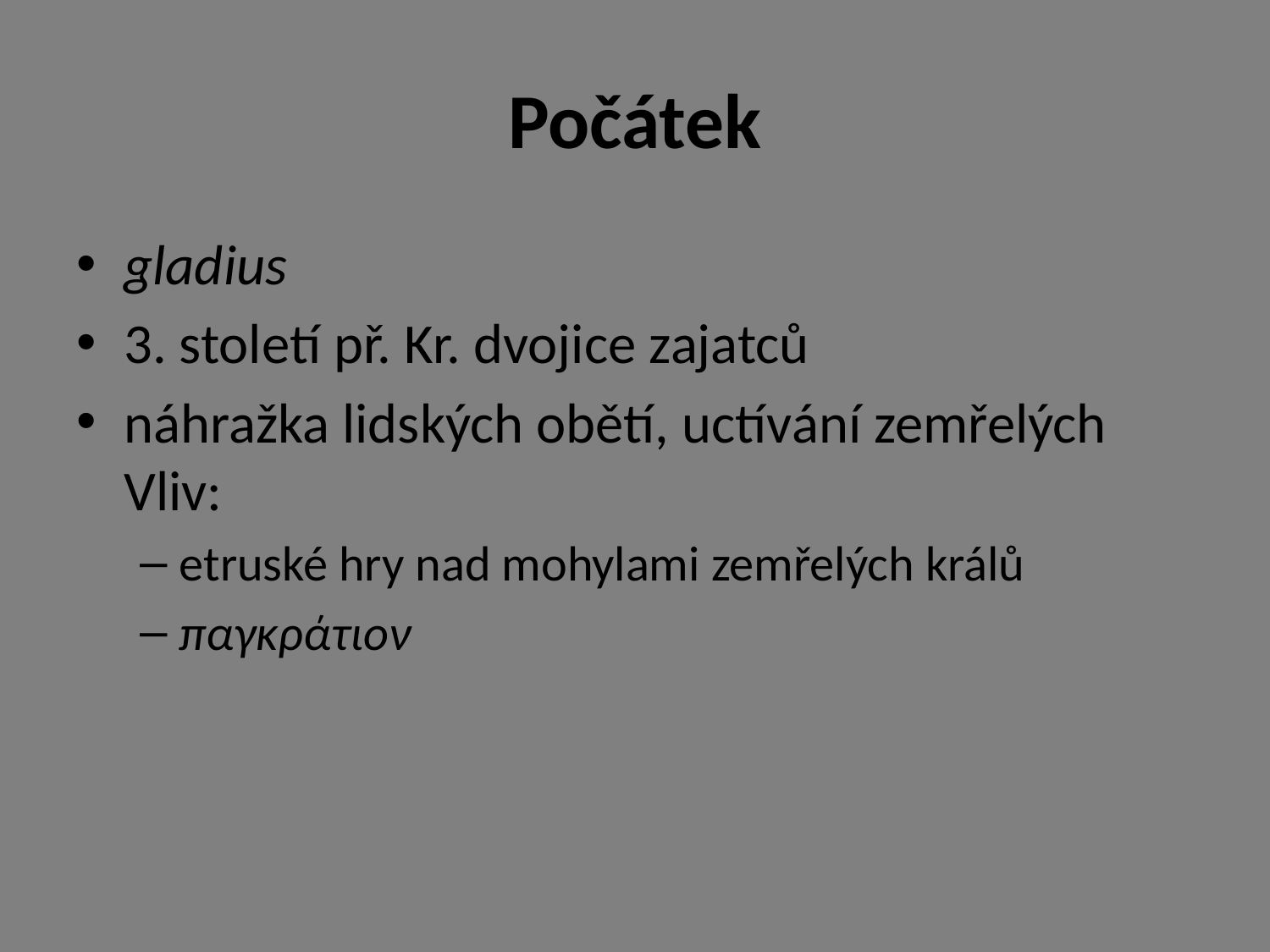

# Počátek
gladius
3. století př. Kr. dvojice zajatců
náhražka lidských obětí, uctívání zemřelých Vliv:
etruské hry nad mohylami zemřelých králů
παγκράτιον